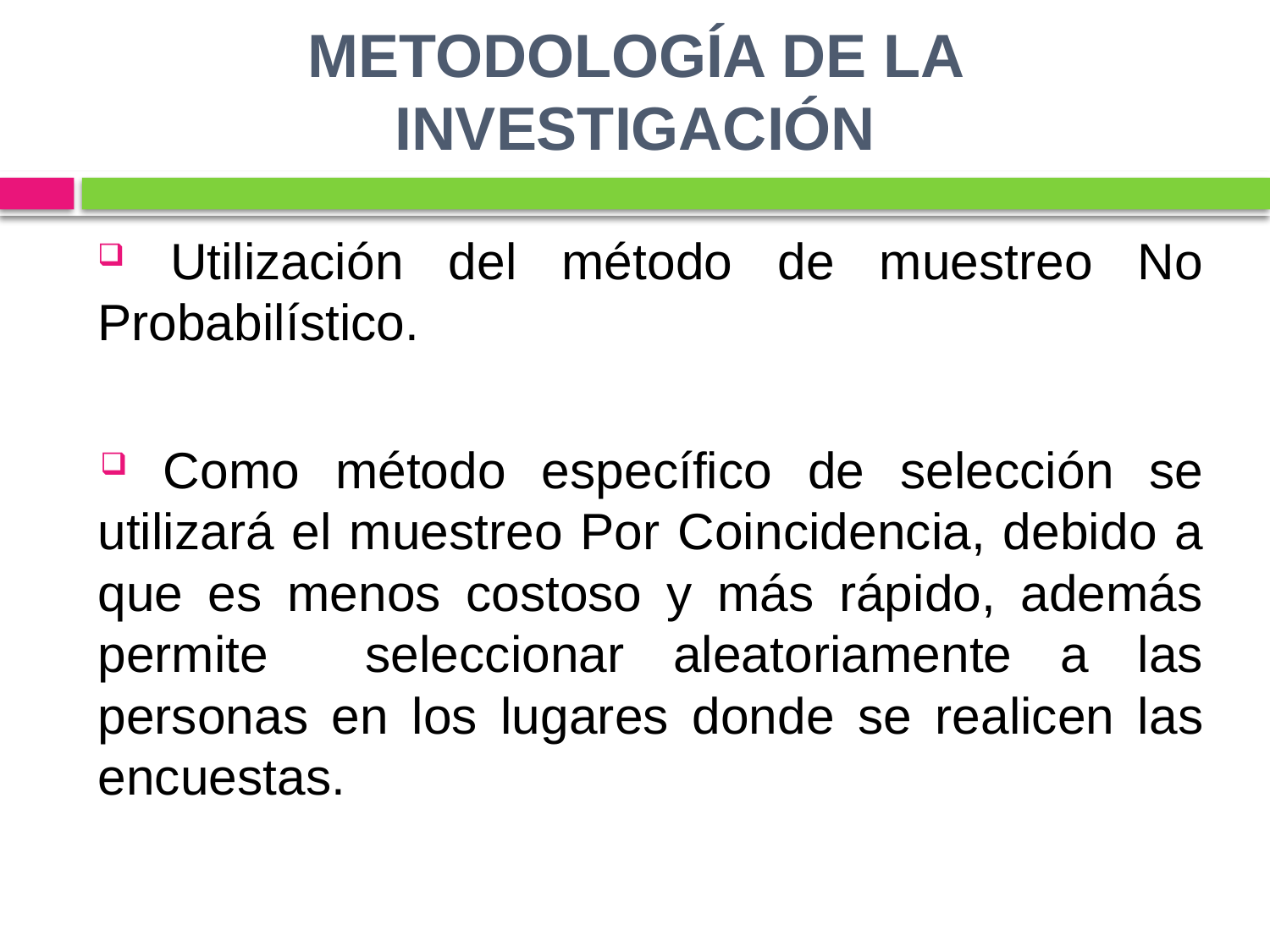

# METODOLOGÍA DE LA INVESTIGACIÓN
 Utilización del método de muestreo No Probabilístico.

 Como método específico de selección se utilizará el muestreo Por Coincidencia, debido a que es menos costoso y más rápido, además permite  seleccionar aleatoriamente a las personas en los lugares donde se realicen las encuestas.